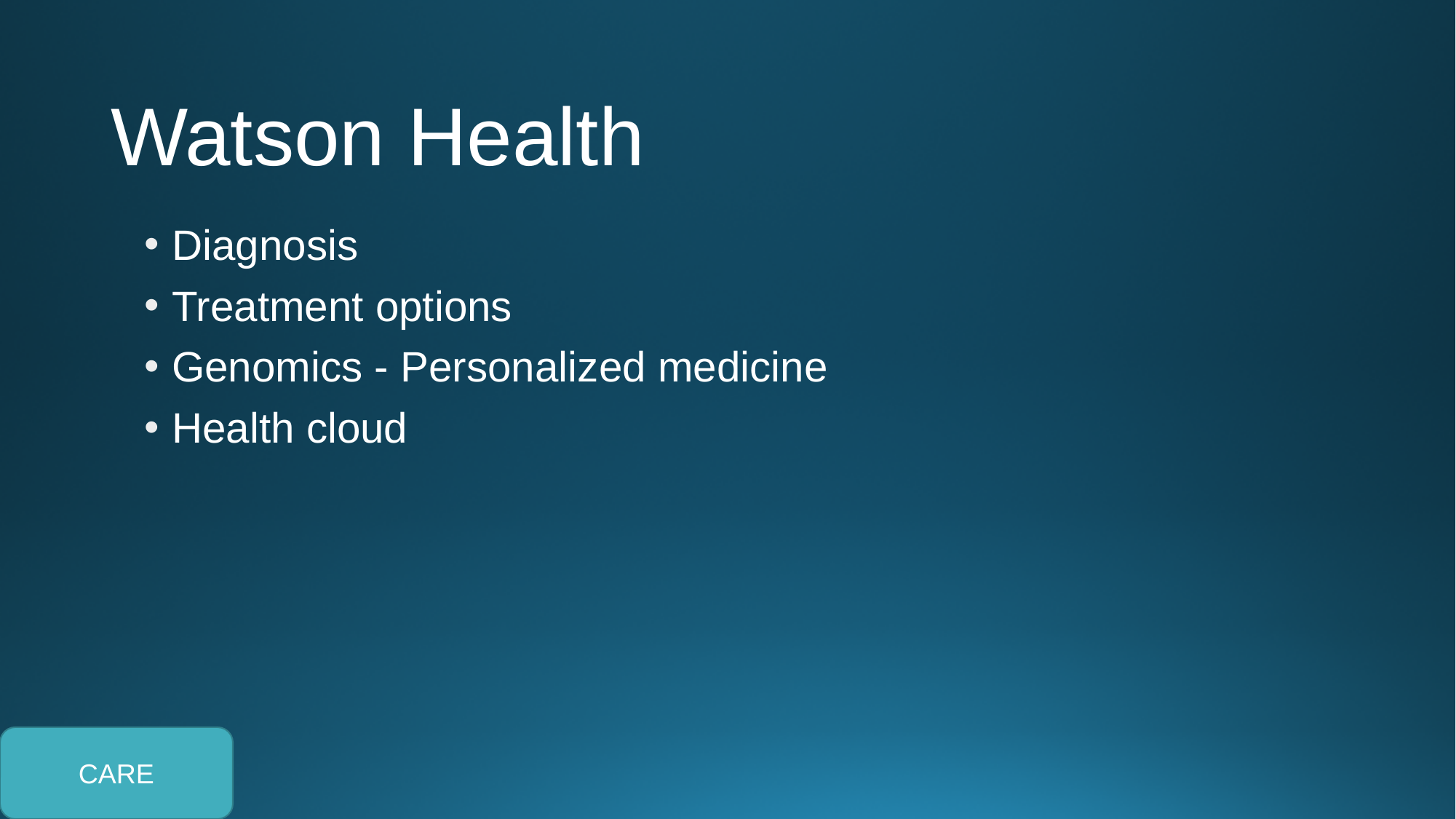

# Watson Health
Diagnosis
Treatment options
Genomics - Personalized medicine
Health cloud

CARE